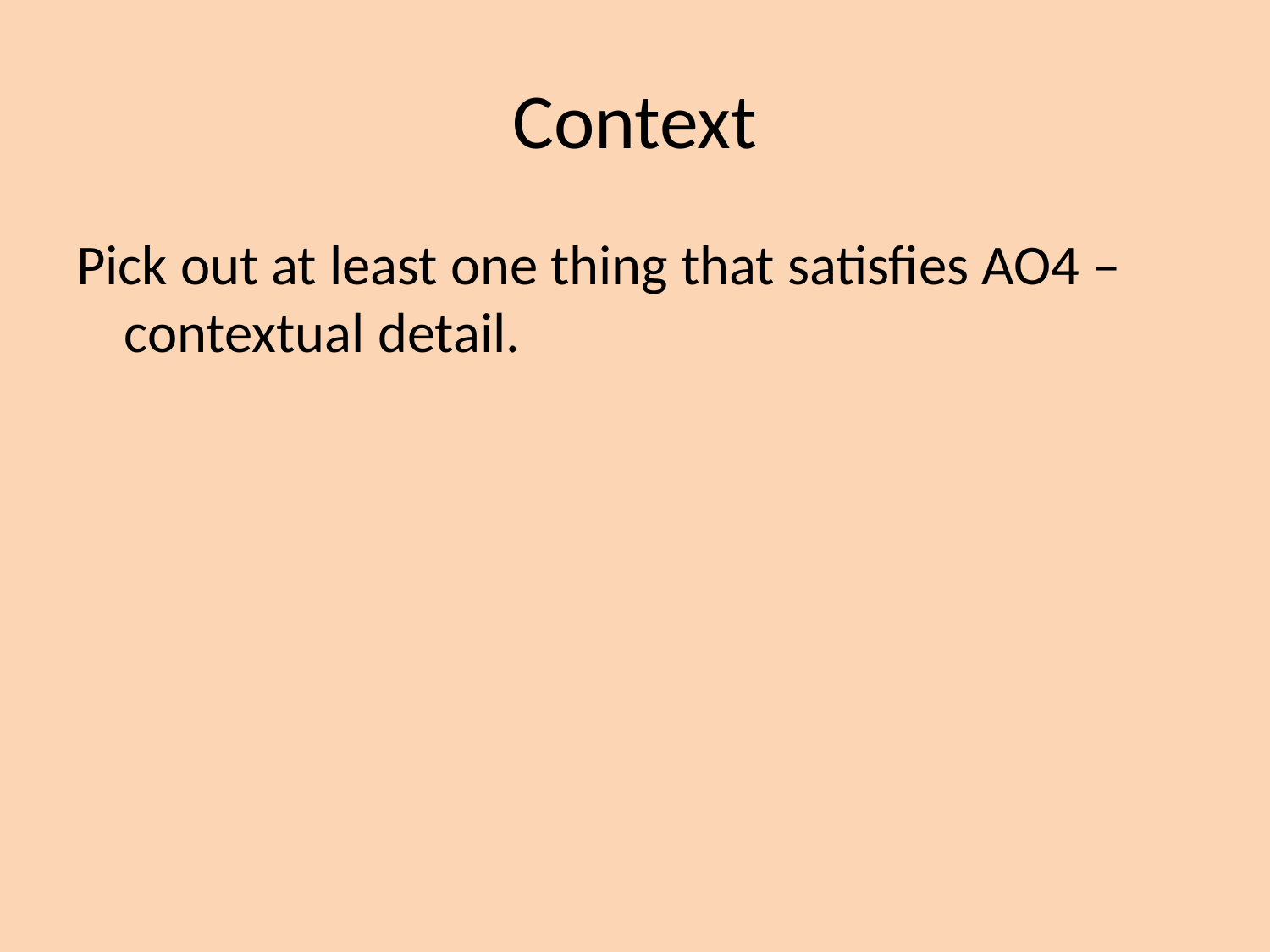

# Context
Pick out at least one thing that satisfies AO4 – contextual detail.